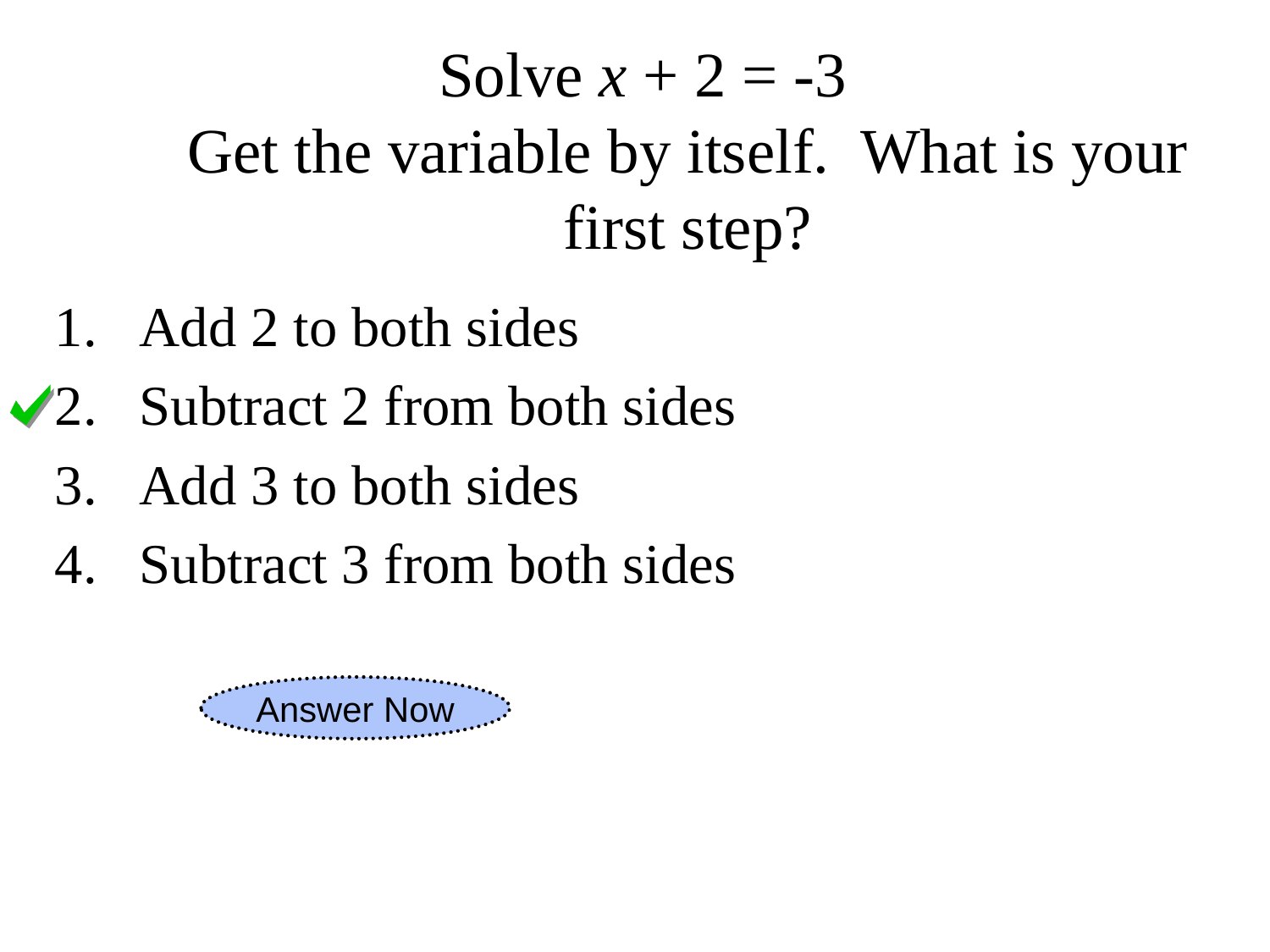

# Solve x + 2 = -3 Get the variable by itself.  What is your first step?
Add 2 to both sides
Subtract 2 from both sides
Add 3 to both sides
Subtract 3 from both sides

Answer Now